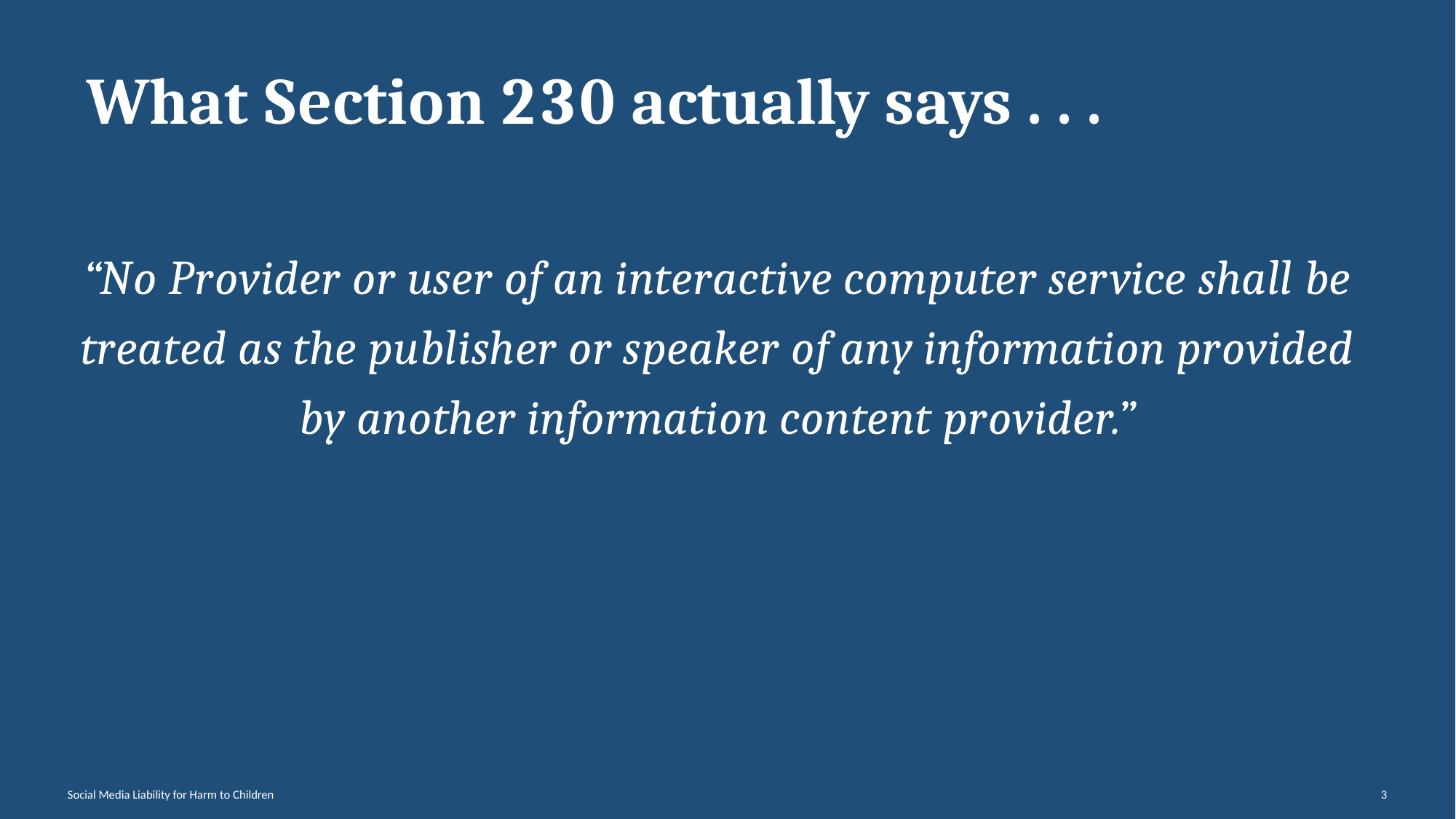

What Section 230 actually says . . .
“No Provider or user of an interactive computer service shall be treated as the publisher or speaker of any information provided by another information content provider.”
Social Media Liability for Harm to Children
3